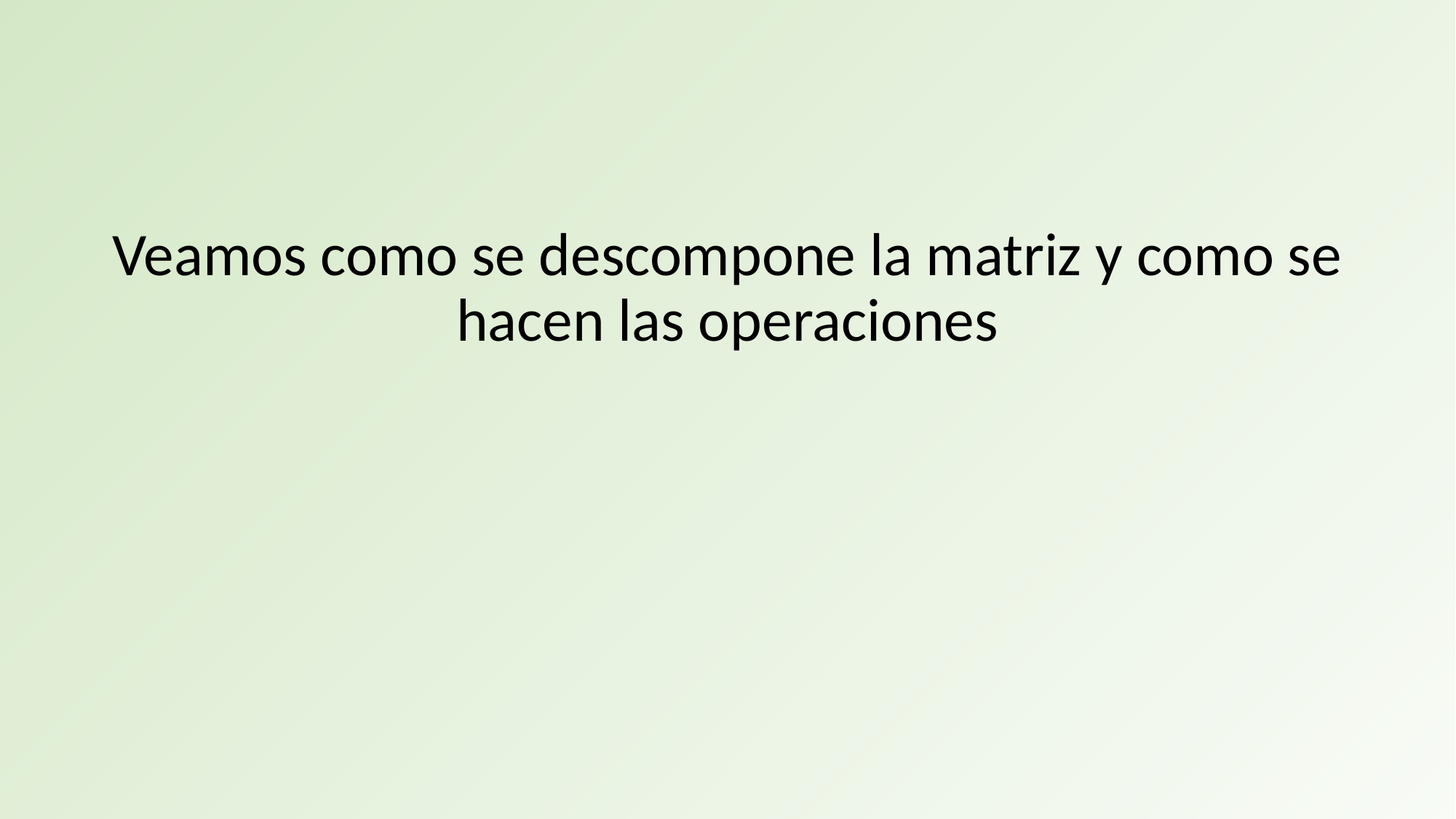

Veamos como se descompone la matriz y como se hacen las operaciones